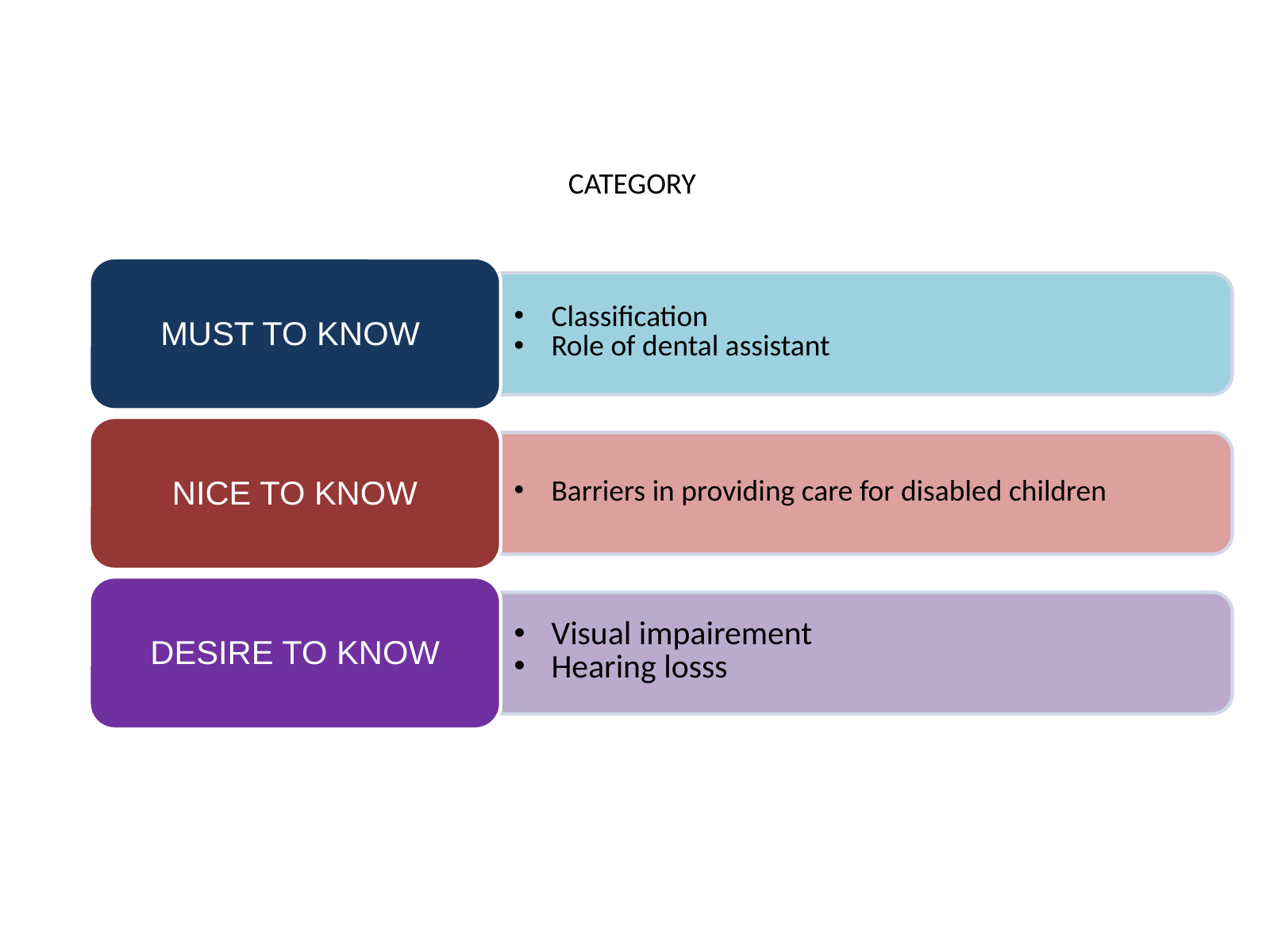

CATEGORY
MUST TO KNOW
NICE TO KNOW
Barriers in providing care for disabled children
DESIRE TO KNOW
Visual impairement
Classification
Role of dental assistant
Hearing losss